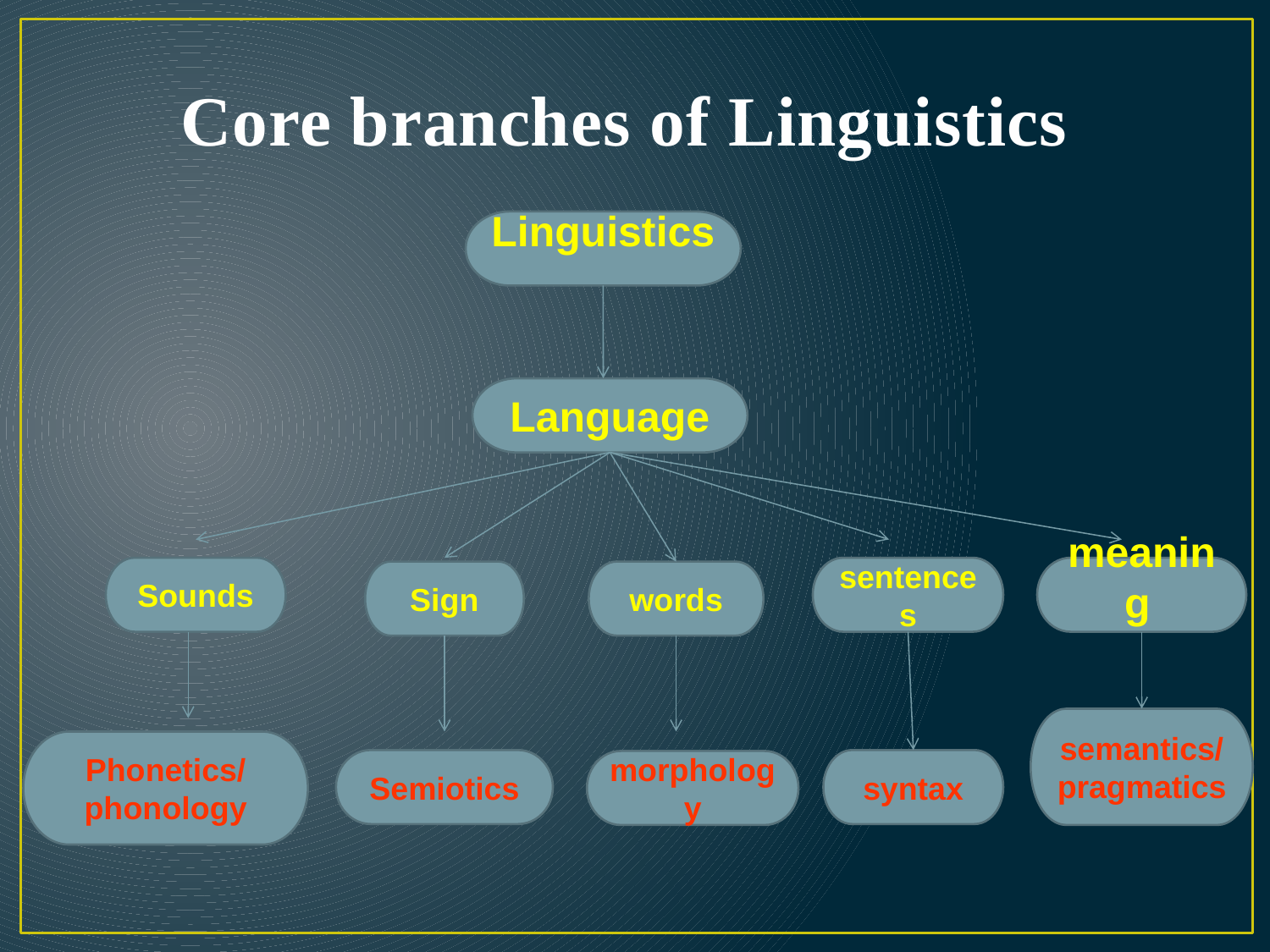

# Core branches of Linguistics

Linguistics

Language

Sounds
meaning

sentences
Sign
words
semantics/
pragmatics
Phonetics/
phonology
Semiotics
syntax
morphology